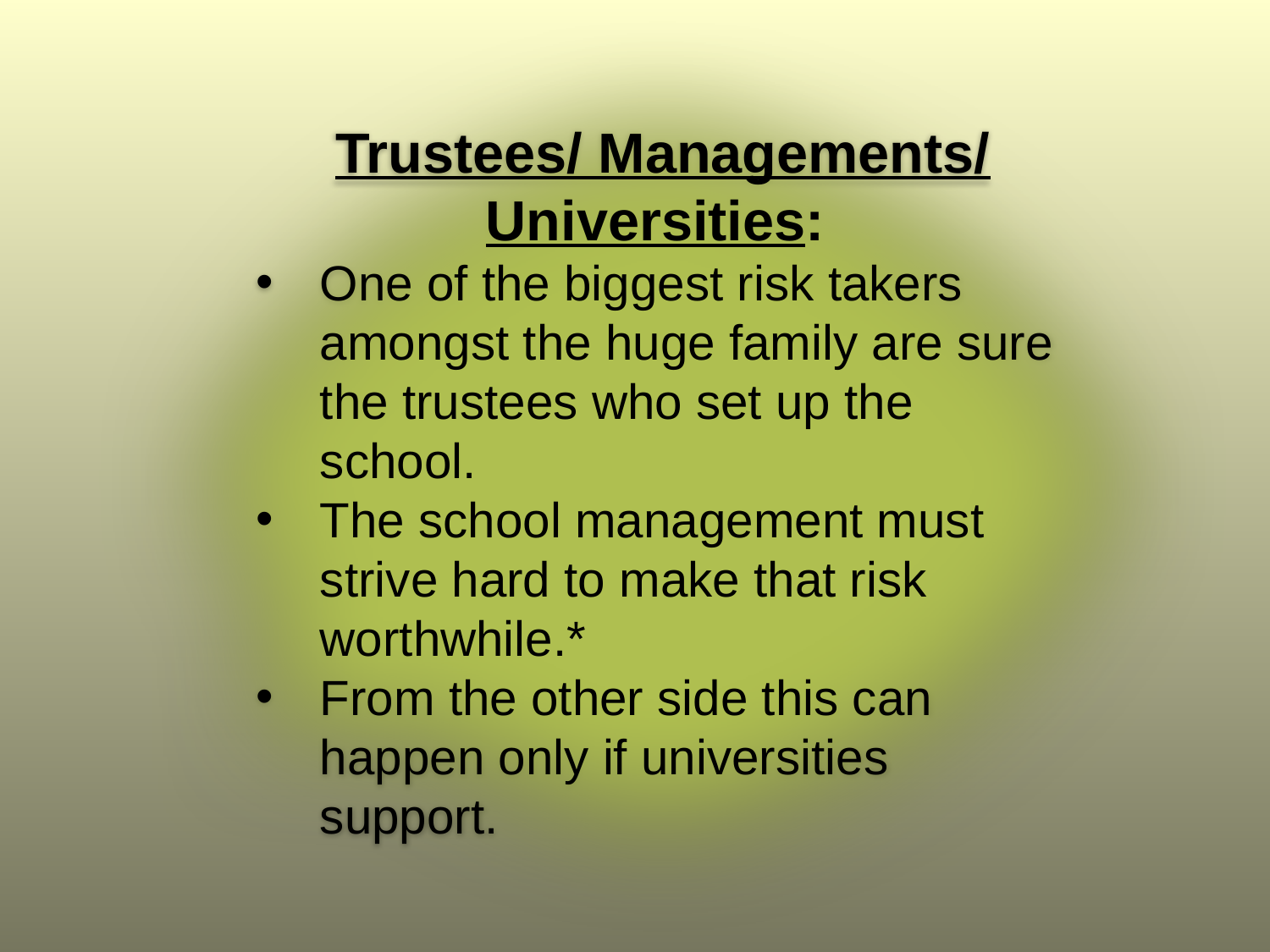

Trustees/ Managements/ Universities:
One of the biggest risk takers amongst the huge family are sure the trustees who set up the school.
The school management must strive hard to make that risk worthwhile.*
From the other side this can happen only if universities support.